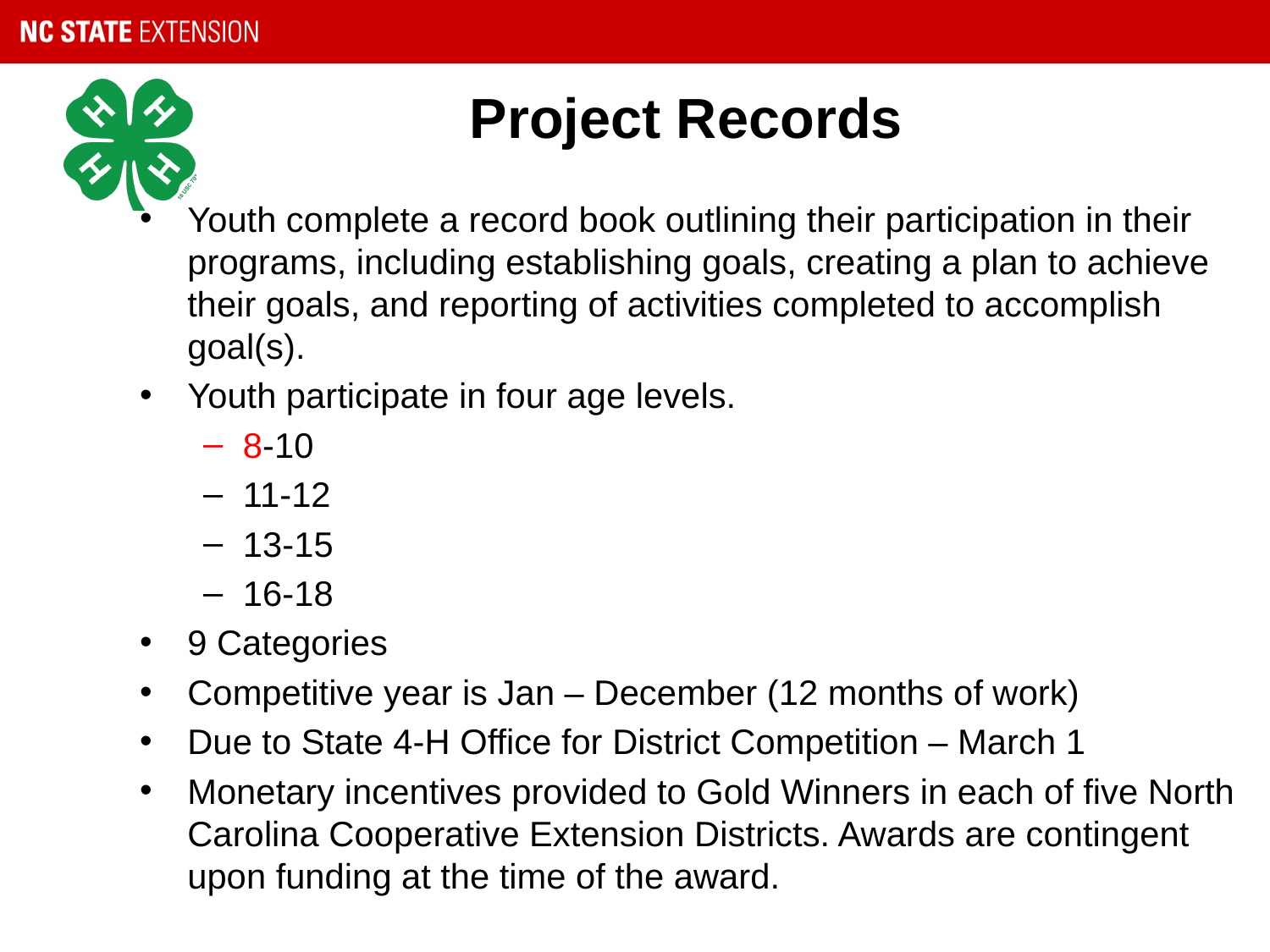

# Project Records
Youth complete a record book outlining their participation in their programs, including establishing goals, creating a plan to achieve their goals, and reporting of activities completed to accomplish goal(s).
Youth participate in four age levels.
8-10
11-12
13-15
16-18
9 Categories
Competitive year is Jan – December (12 months of work)
Due to State 4-H Office for District Competition – March 1
Monetary incentives provided to Gold Winners in each of five North Carolina Cooperative Extension Districts. Awards are contingent upon funding at the time of the award.